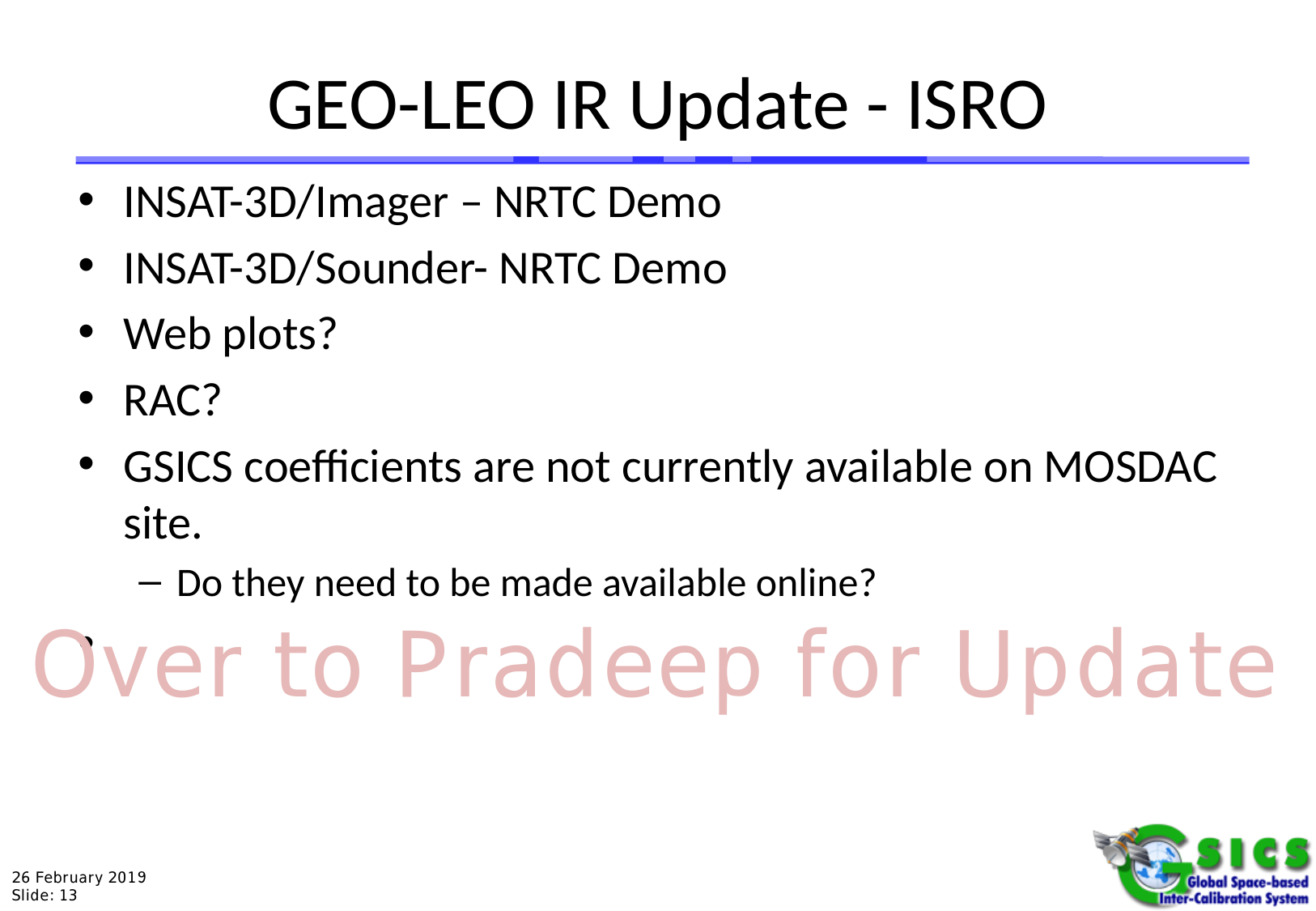

# GEO-LEO IR Update - ISRO
INSAT-3D/Imager – NRTC Demo
INSAT-3D/Sounder- NRTC Demo
Web plots?
RAC?
GSICS coefficients are not currently available on MOSDAC site.
Do they need to be made available online?

Over to Pradeep for Update